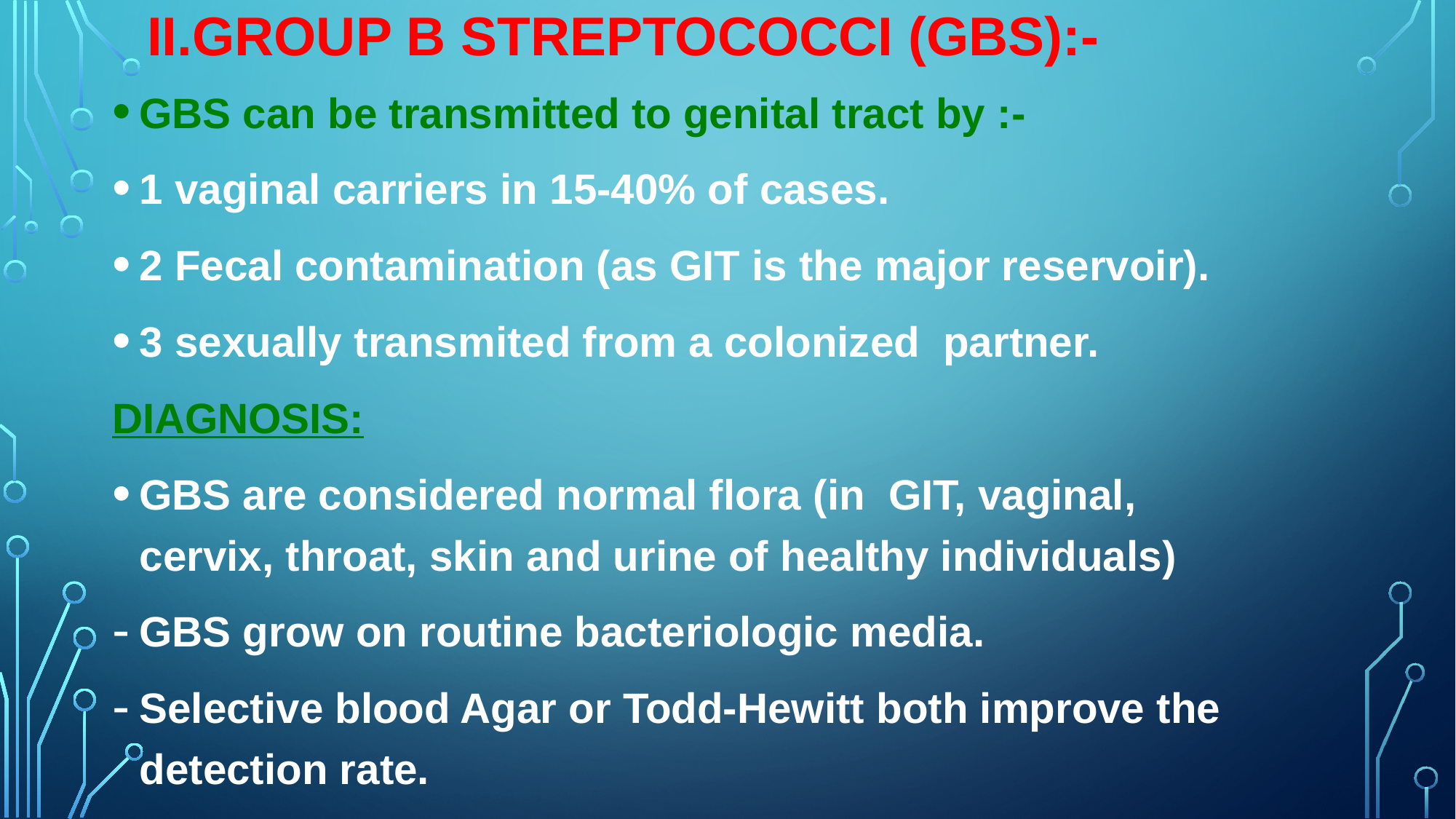

# II.GROUP B STREPTOCOCCI (GBS):-
GBS can be transmitted to genital tract by :-
1 vaginal carriers in 15-40% of cases.
2 Fecal contamination (as GIT is the major reservoir).
3 sexually transmited from a colonized  partner.
DIAGNOSIS:
GBS are considered normal flora (in  GIT, vaginal, cervix, throat, skin and urine of healthy individuals)
GBS grow on routine bacteriologic media.
Selective blood Agar or Todd-Hewitt both improve the detection rate.